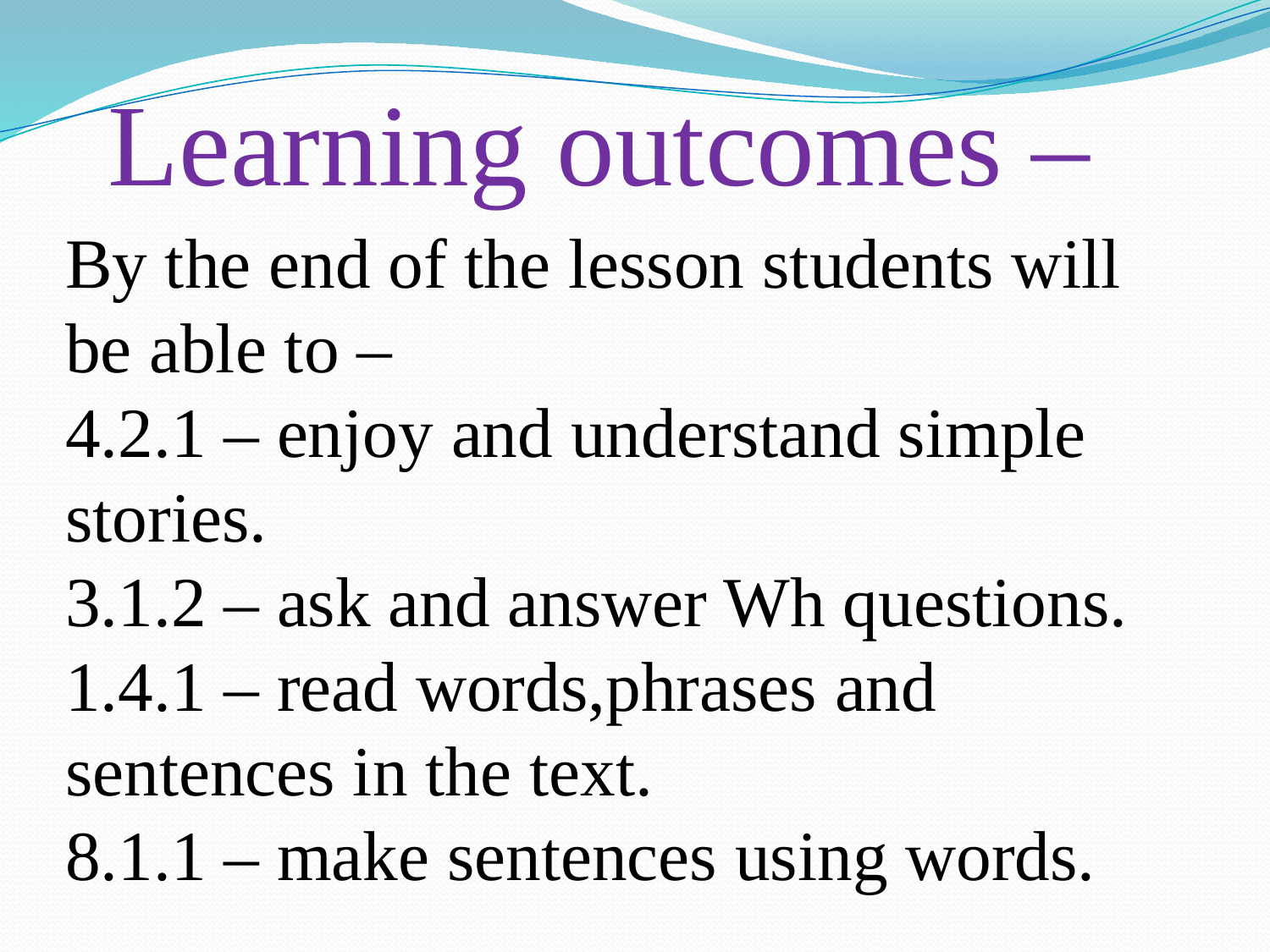

Learning outcomes –

By the end of the lesson students will be able to –
4.2.1 – enjoy and understand simple stories.
3.1.2 – ask and answer Wh questions.
1.4.1 – read words,phrases and sentences in the text.
8.1.1 – make sentences using words.